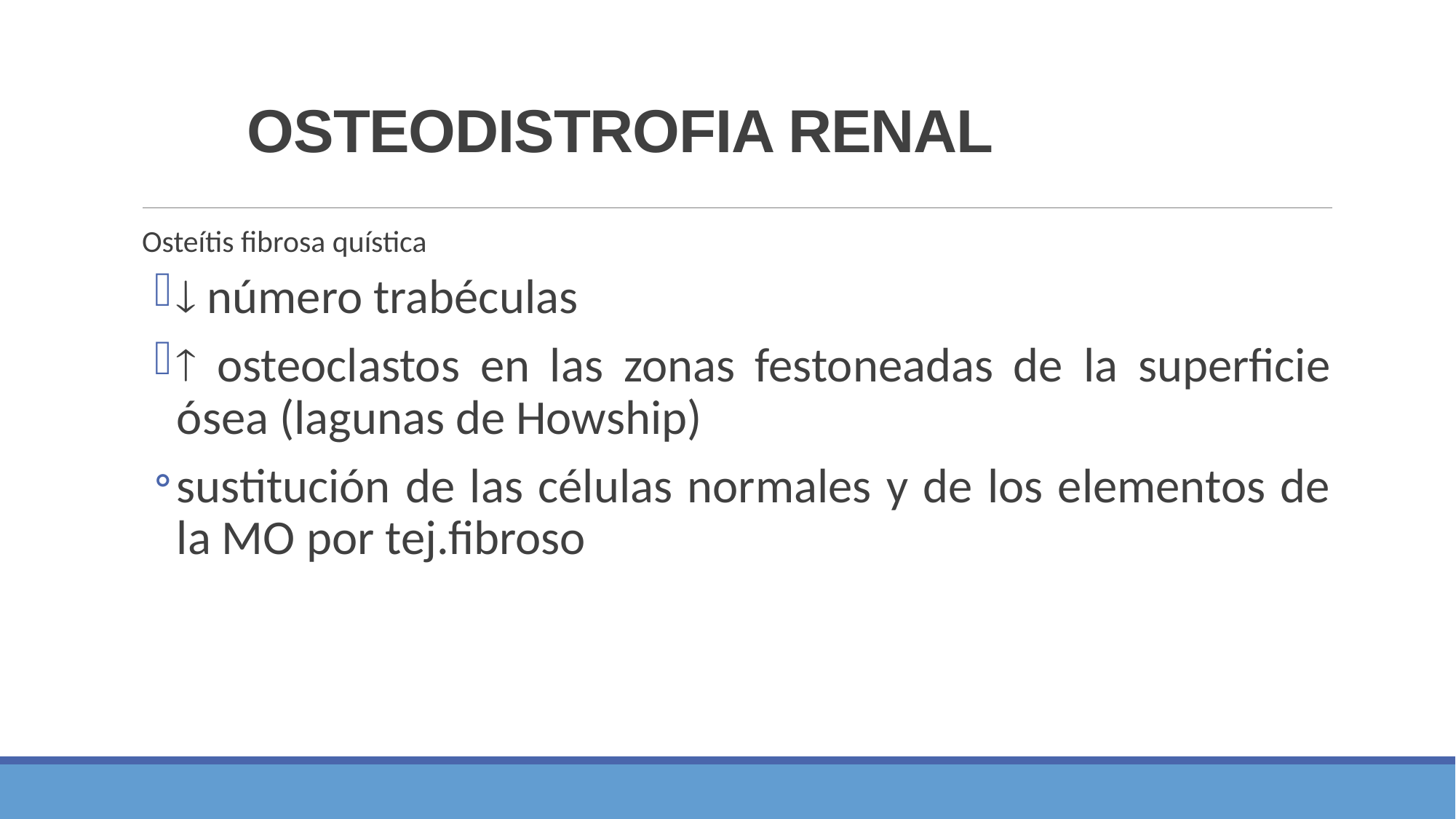

# OSTEODISTROFIA RENAL
Osteítis fibrosa quística
↓ número trabéculas
↑ osteoclastos en las zonas festoneadas de la superficie ósea (lagunas de Howship)‏
sustitución de las células normales y de los elementos de la MO por tej.fibroso